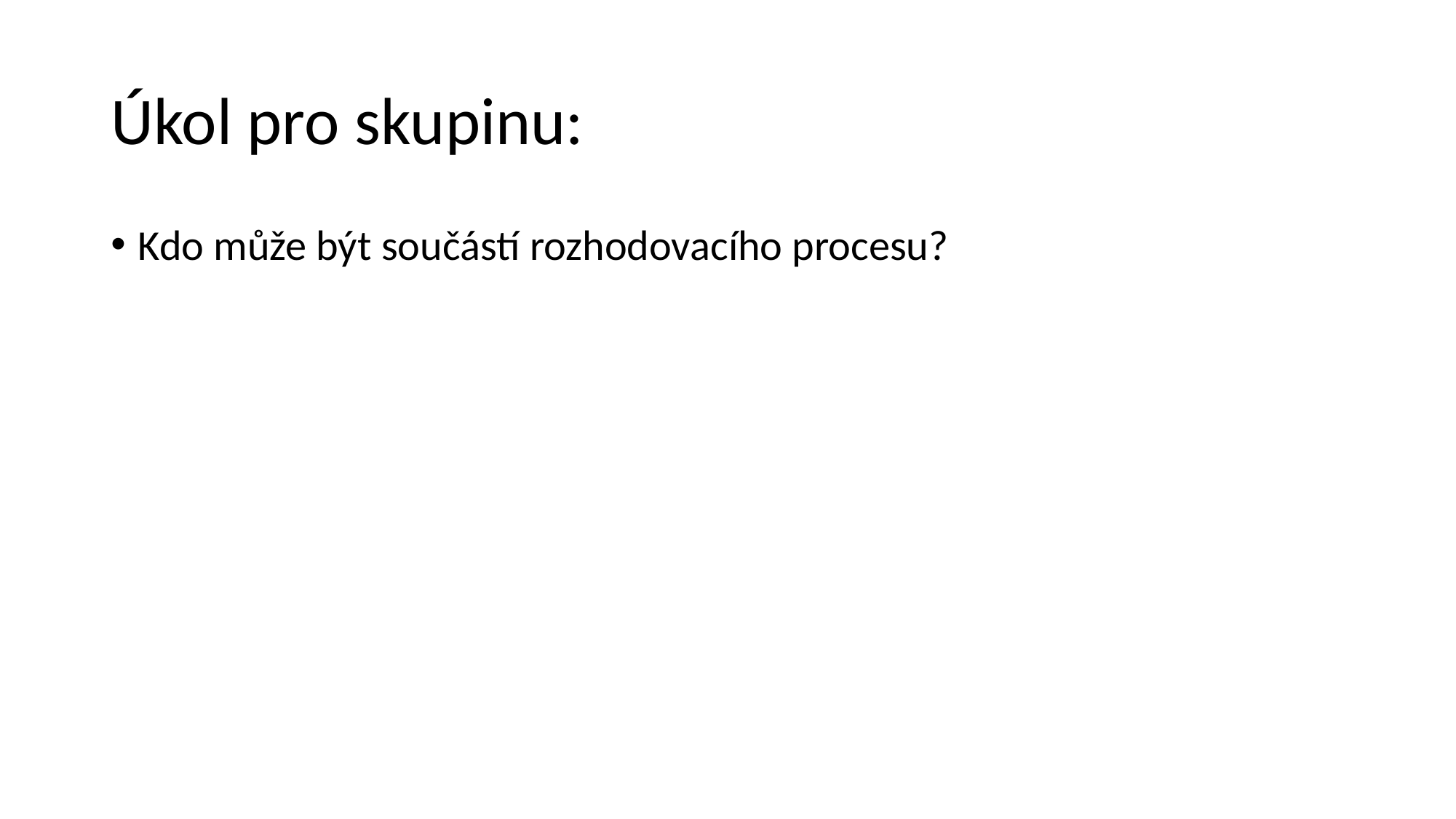

# Úkol pro skupinu:
Kdo může být součástí rozhodovacího procesu?